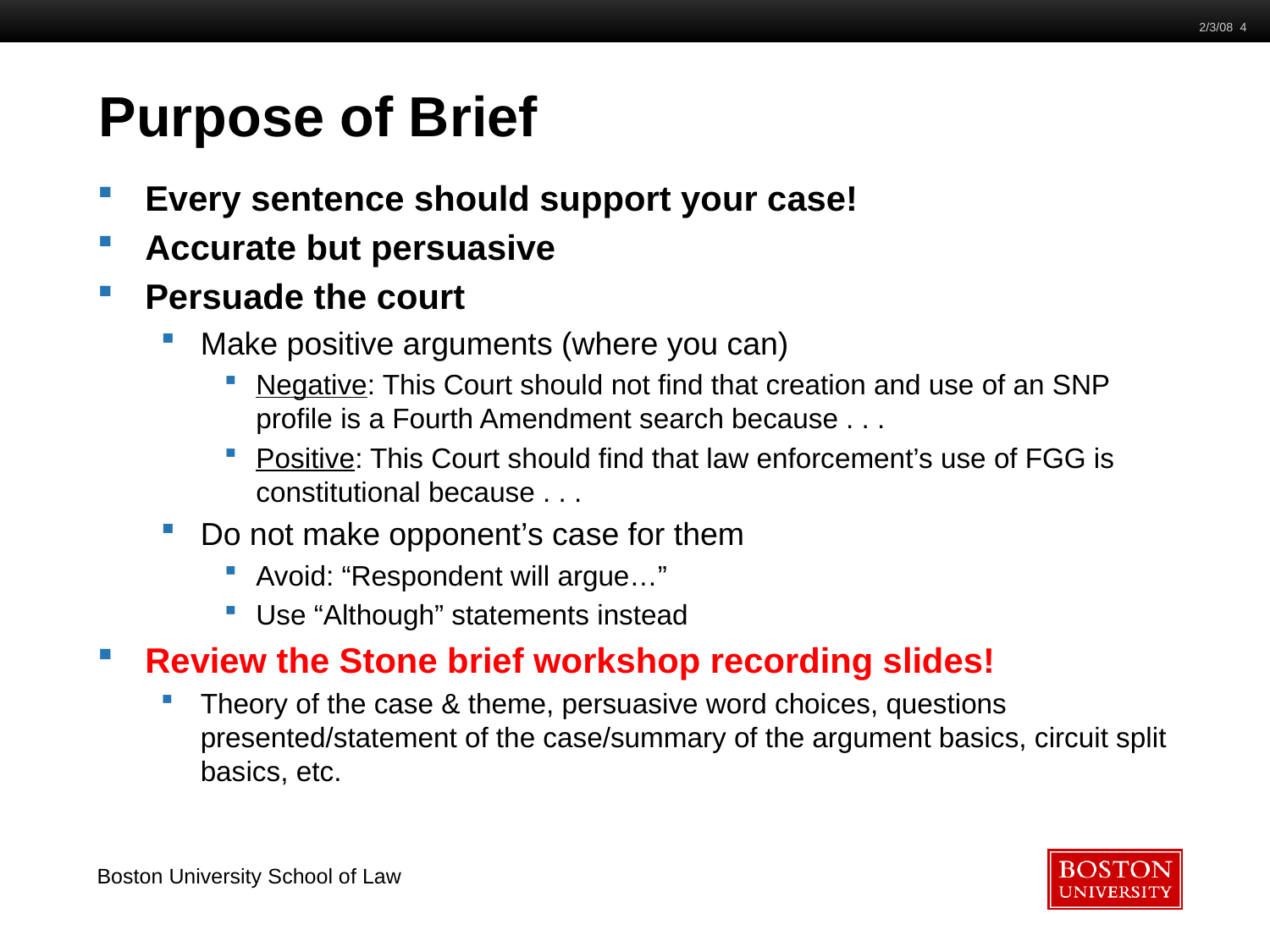

2/3/08  4
# Purpose of Brief
Every sentence should support your case!
Accurate but persuasive
Persuade the court
Make positive arguments (where you can)
Negative: This Court should not find that creation and use of an SNP profile is a Fourth Amendment search because . . .
Positive: This Court should find that law enforcement’s use of FGG is constitutional because . . .
Do not make opponent’s case for them
Avoid: “Respondent will argue…”
Use “Although” statements instead
Review the Stone brief workshop recording slides!
Theory of the case & theme, persuasive word choices, questions presented/statement of the case/summary of the argument basics, circuit split basics, etc.